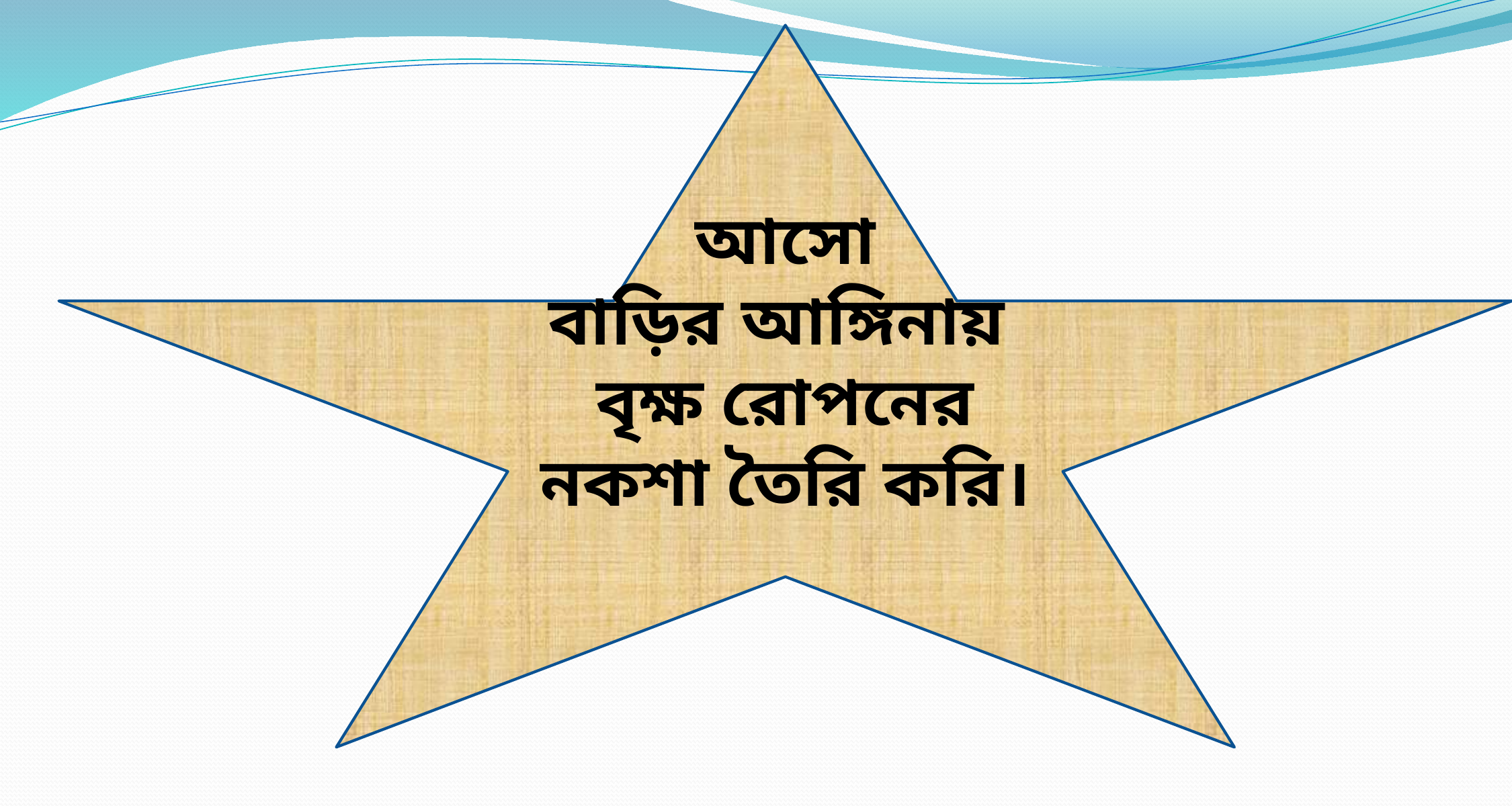

আসো
বাড়ির আঙ্গিনায়
বৃক্ষ রোপনের নকশা তৈরি করি।